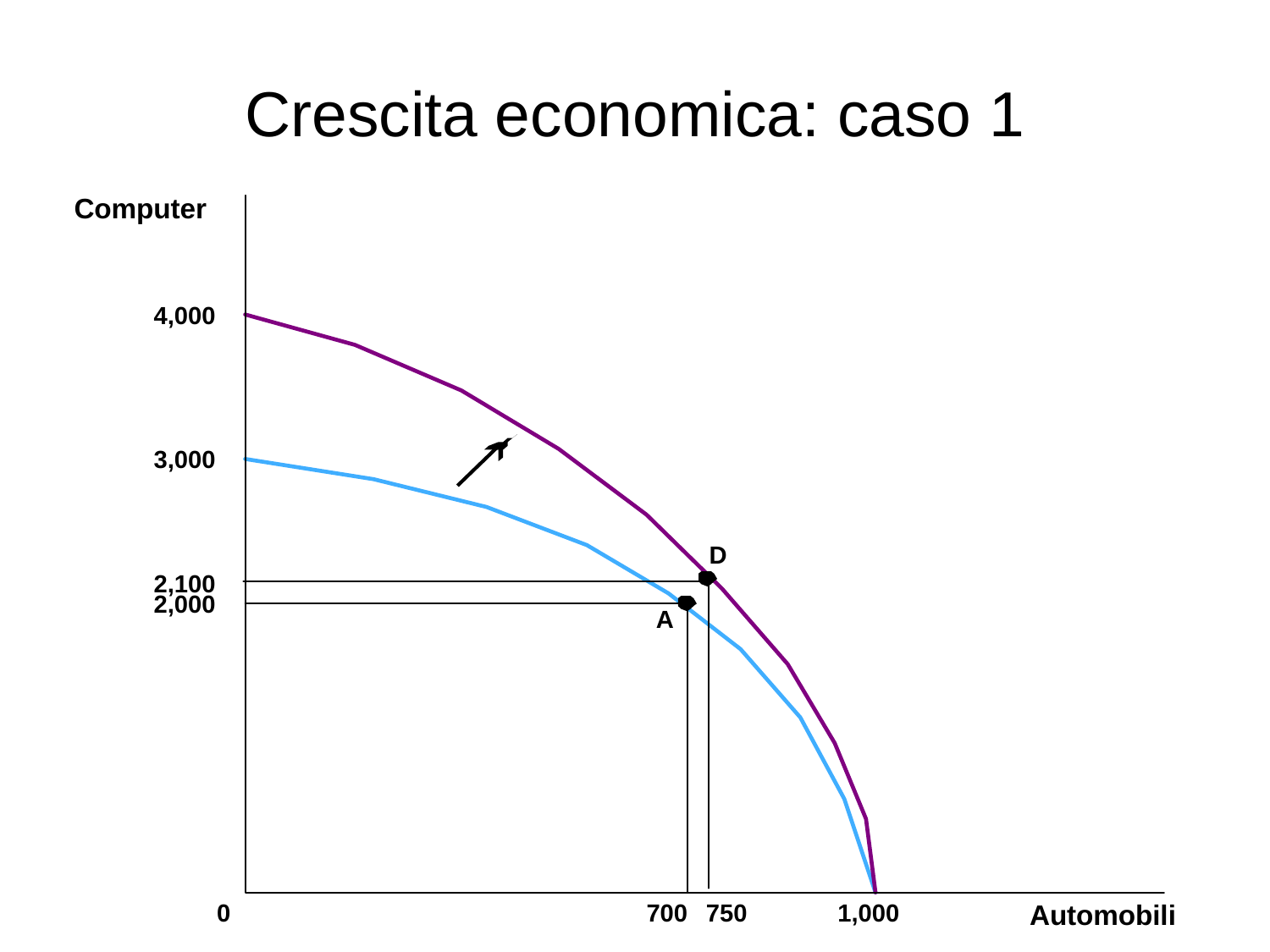

# Crescita economica: caso 1
Computer

4,000

3,000

D
2,100

2,000

A
0
700
750
1,000
Automobili